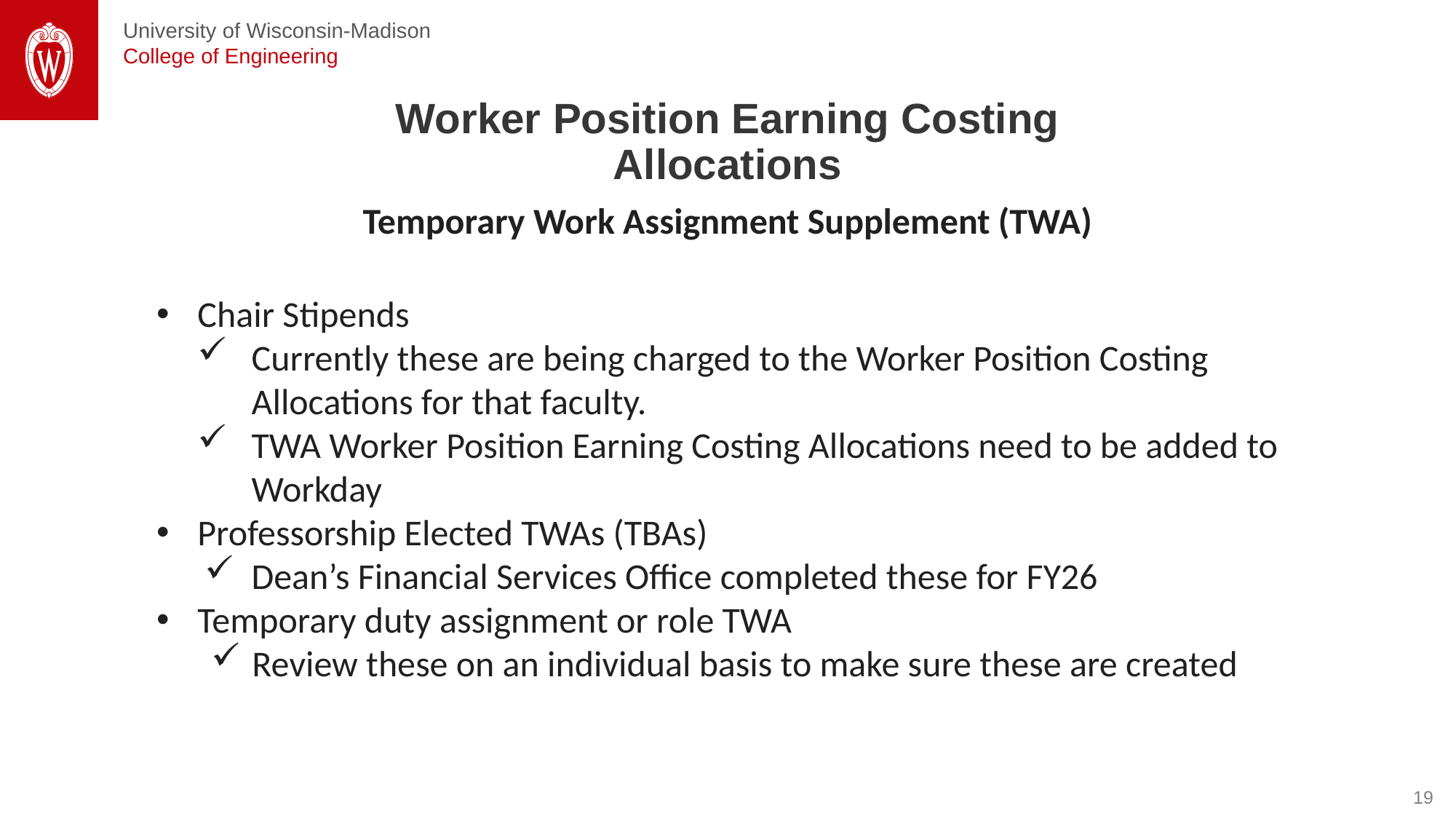

Worker Position Earning Costing Allocations
Temporary Work Assignment Supplement (TWA)
Chair Stipends
Currently these are being charged to the Worker Position Costing Allocations for that faculty.
TWA Worker Position Earning Costing Allocations need to be added to Workday
Professorship Elected TWAs (TBAs)
Dean’s Financial Services Office completed these for FY26
Temporary duty assignment or role TWA
Review these on an individual basis to make sure these are created
19